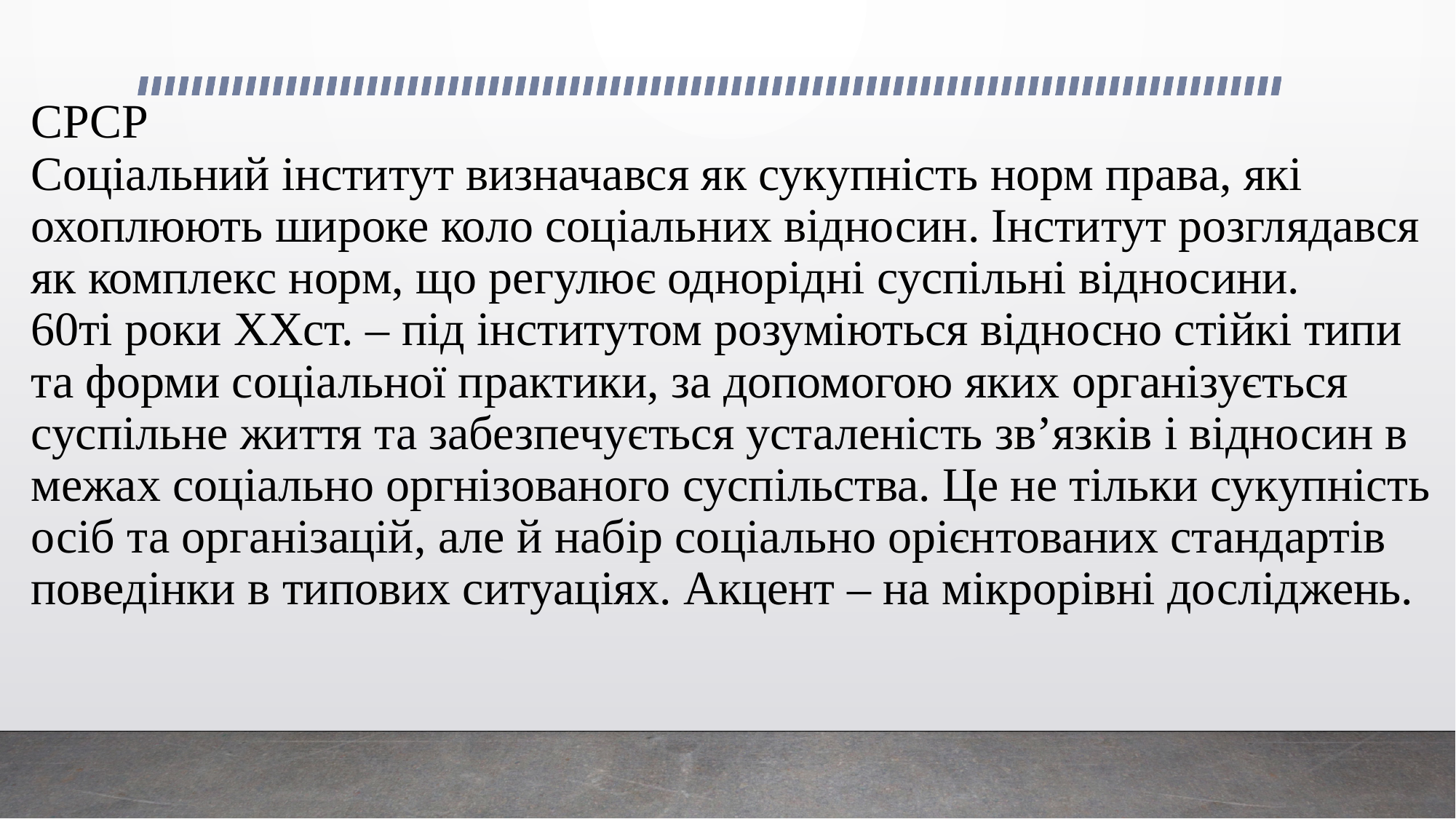

# СРСР Соціальний інститут визначався як сукупність норм права, які охоплюють широке коло соціальних відносин. Інститут розглядався як комплекс норм, що регулює однорідні суспільні відносини. 60ті роки ХХст. – під інститутом розуміються відносно стійкі типи та форми соціальної практики, за допомогою яких організується суспільне життя та забезпечується усталеність зв’язків і відносин в межах соціально оргнізованого суспільства. Це не тільки сукупність осіб та організацій, але й набір соціально орієнтованих стандартів поведінки в типових ситуаціях. Акцент – на мікрорівні досліджень.